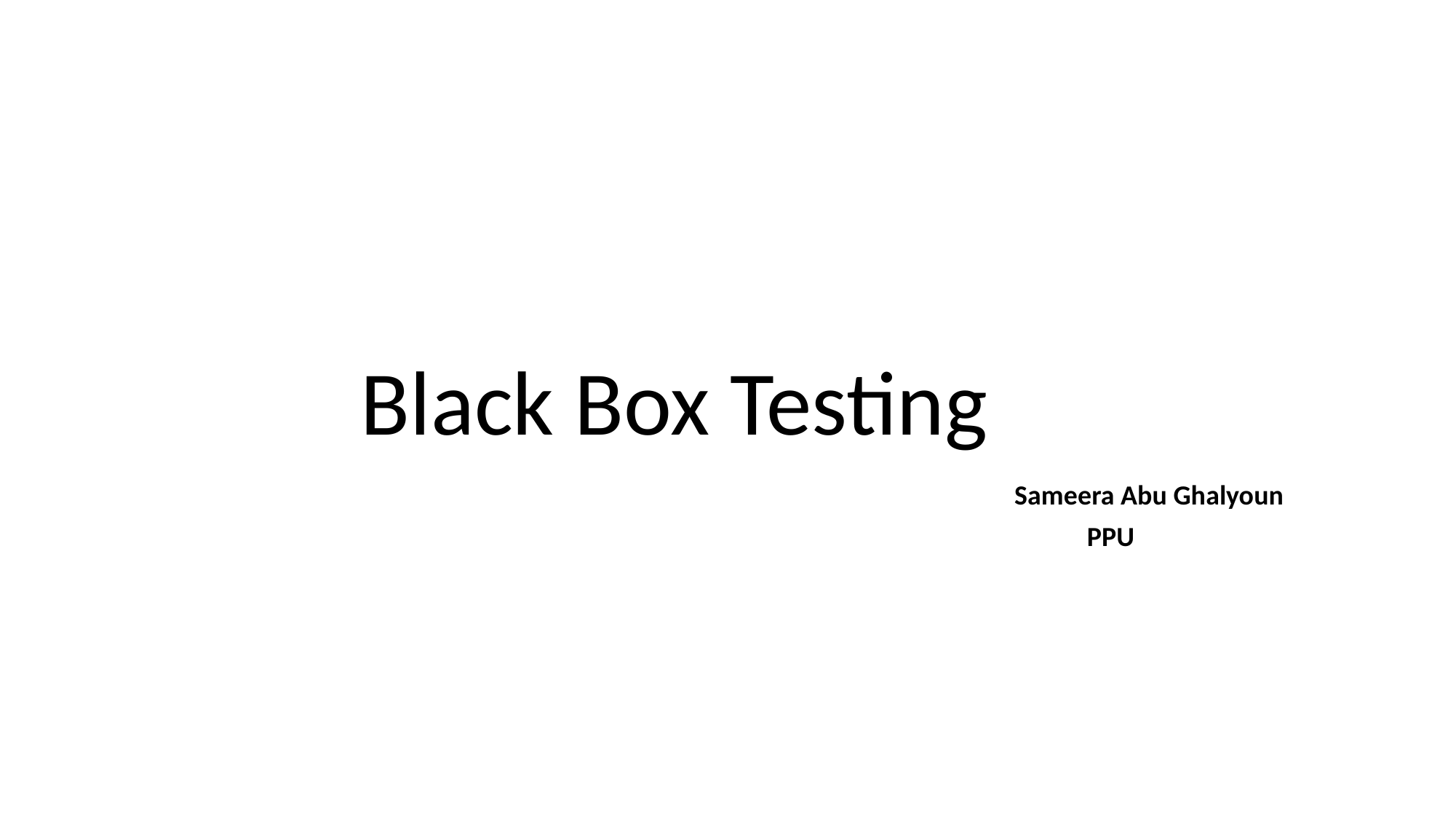

# Black Box Testing
 												Sameera Abu Ghalyoun
PPU